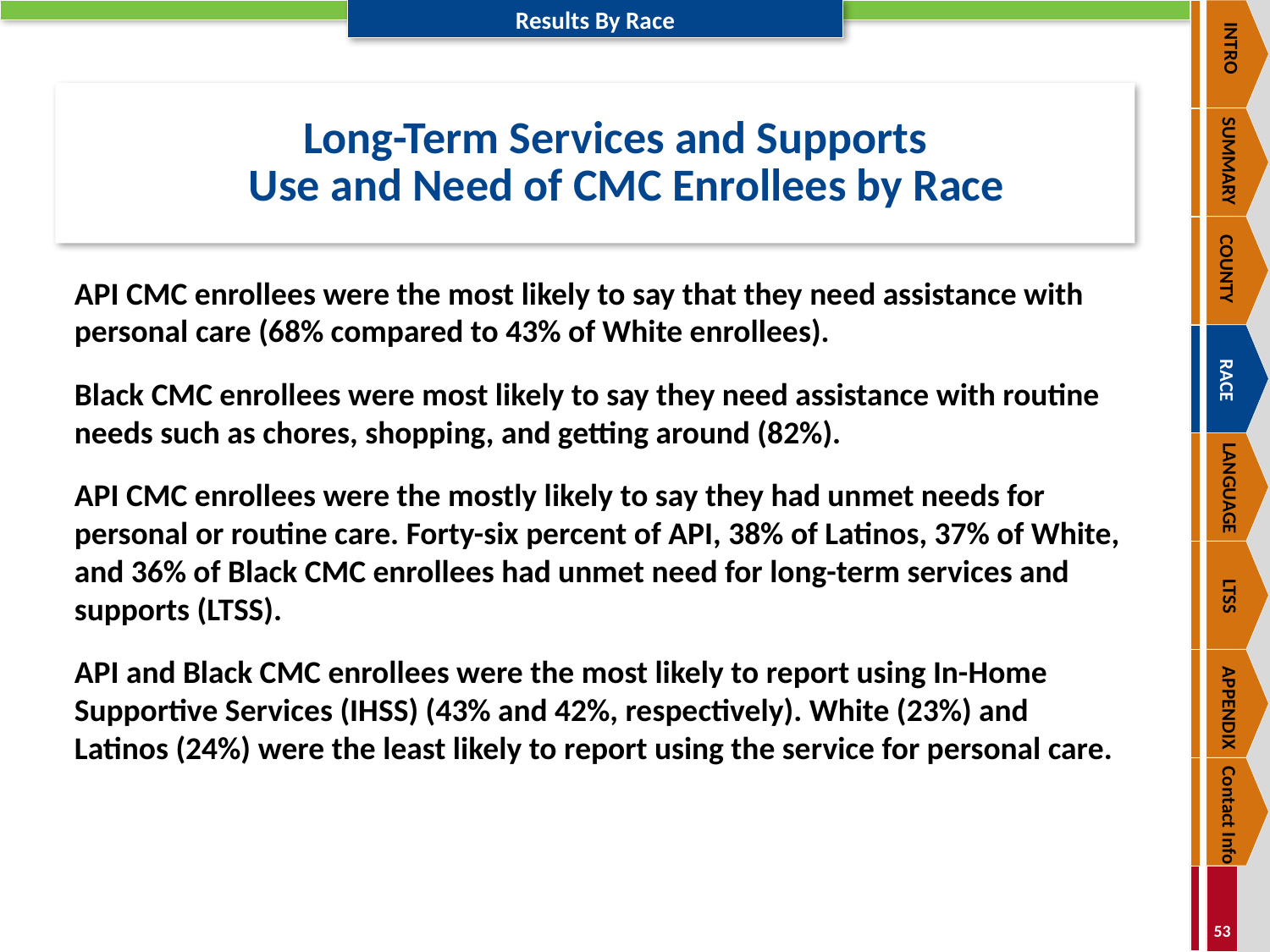

INTRO
SUMMARY
COUNTY
RACE
LANGUAGE
LTSS
APPENDIX
Contact Info
# Long-Term Services and Supports Use and Need of CMC Enrollees by Race
API CMC enrollees were the most likely to say that they need assistance with personal care (68% compared to 43% of White enrollees).
Black CMC enrollees were most likely to say they need assistance with routine needs such as chores, shopping, and getting around (82%).
API CMC enrollees were the mostly likely to say they had unmet needs for personal or routine care. Forty-six percent of API, 38% of Latinos, 37% of White, and 36% of Black CMC enrollees had unmet need for long-term services and supports (LTSS).
API and Black CMC enrollees were the most likely to report using In-Home Supportive Services (IHSS) (43% and 42%, respectively). White (23%) and Latinos (24%) were the least likely to report using the service for personal care.